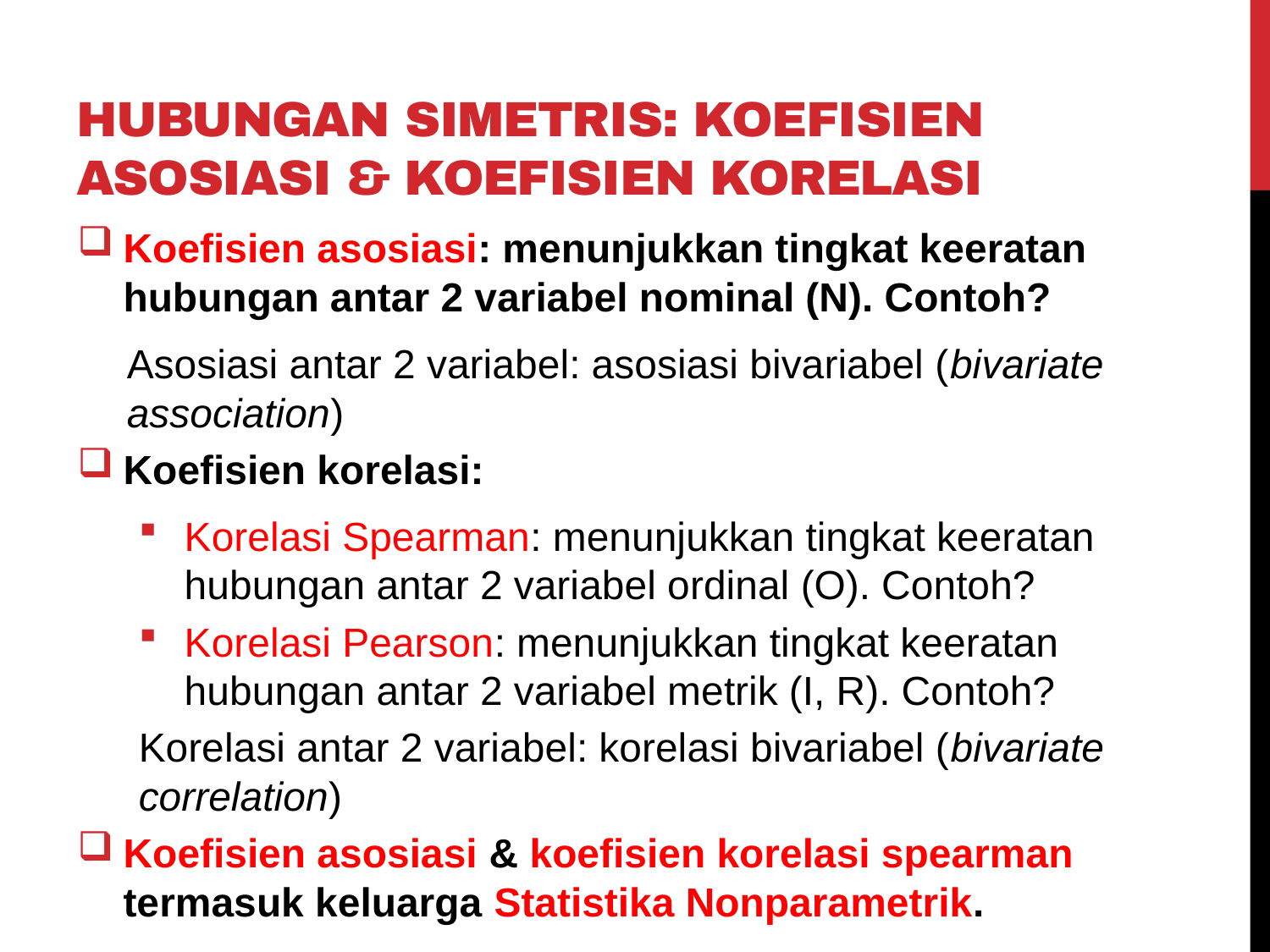

# HUBUNGAN SIMETRIS: Koefisien asosiasi & Koefisien KORELASI
Koefisien asosiasi: menunjukkan tingkat keeratan hubungan antar 2 variabel nominal (N). Contoh?
Asosiasi antar 2 variabel: asosiasi bivariabel (bivariate association)
Koefisien korelasi:
Korelasi Spearman: menunjukkan tingkat keeratan hubungan antar 2 variabel ordinal (O). Contoh?
Korelasi Pearson: menunjukkan tingkat keeratan hubungan antar 2 variabel metrik (I, R). Contoh?
Korelasi antar 2 variabel: korelasi bivariabel (bivariate correlation)
Koefisien asosiasi & koefisien korelasi spearman termasuk keluarga Statistika Nonparametrik.